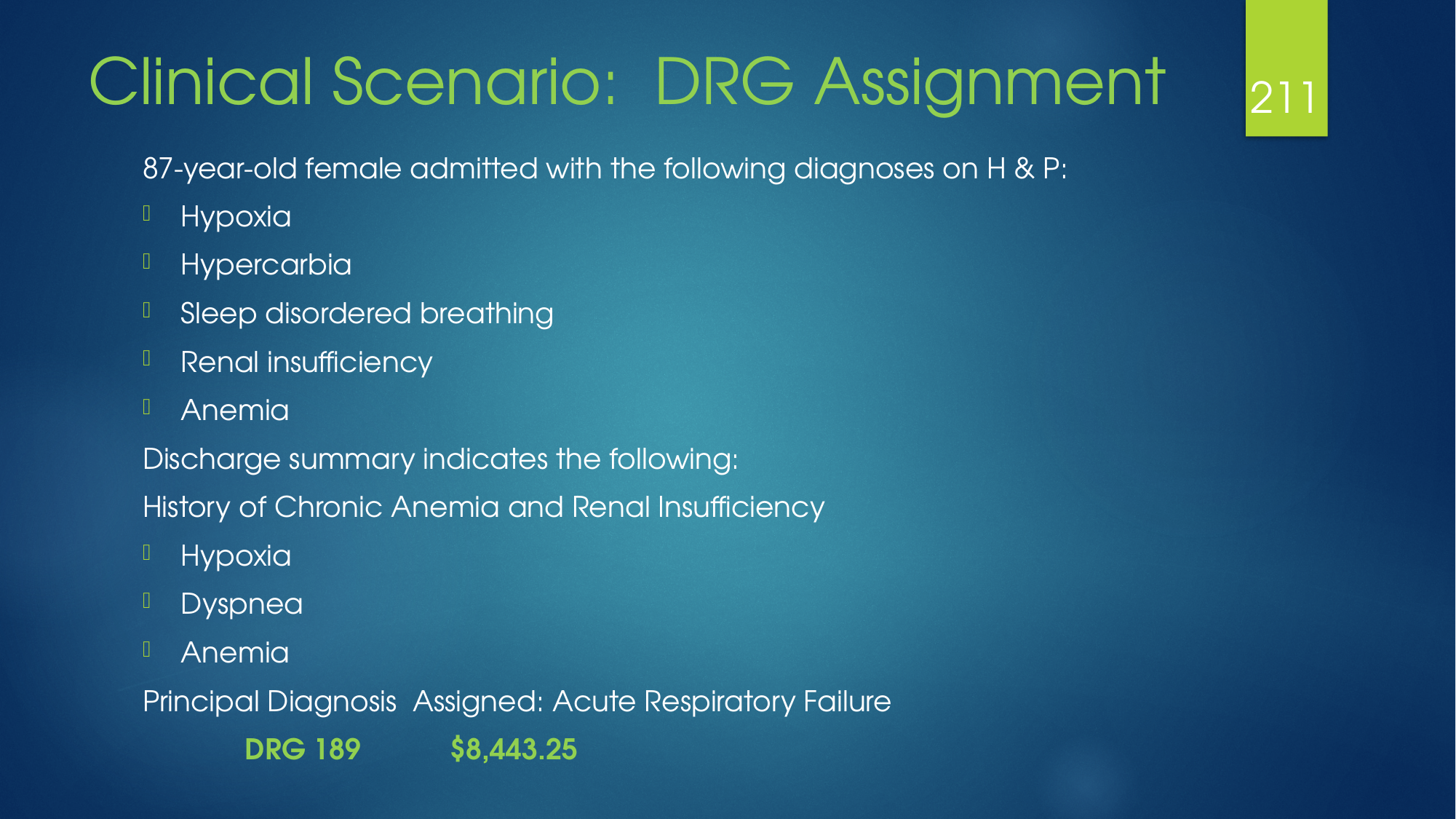

# Clinical Scenario:  DRG Assignment
211
87-year-old female admitted with the following diagnoses on H & P:
Hypoxia
Hypercarbia
Sleep disordered breathing
Renal insufficiency
Anemia
Discharge summary indicates the following:
History of Chronic Anemia and Renal Insufficiency
Hypoxia
Dyspnea
Anemia
Principal Diagnosis  Assigned:		Acute Respiratory Failure
									DRG 189			$8,443.25